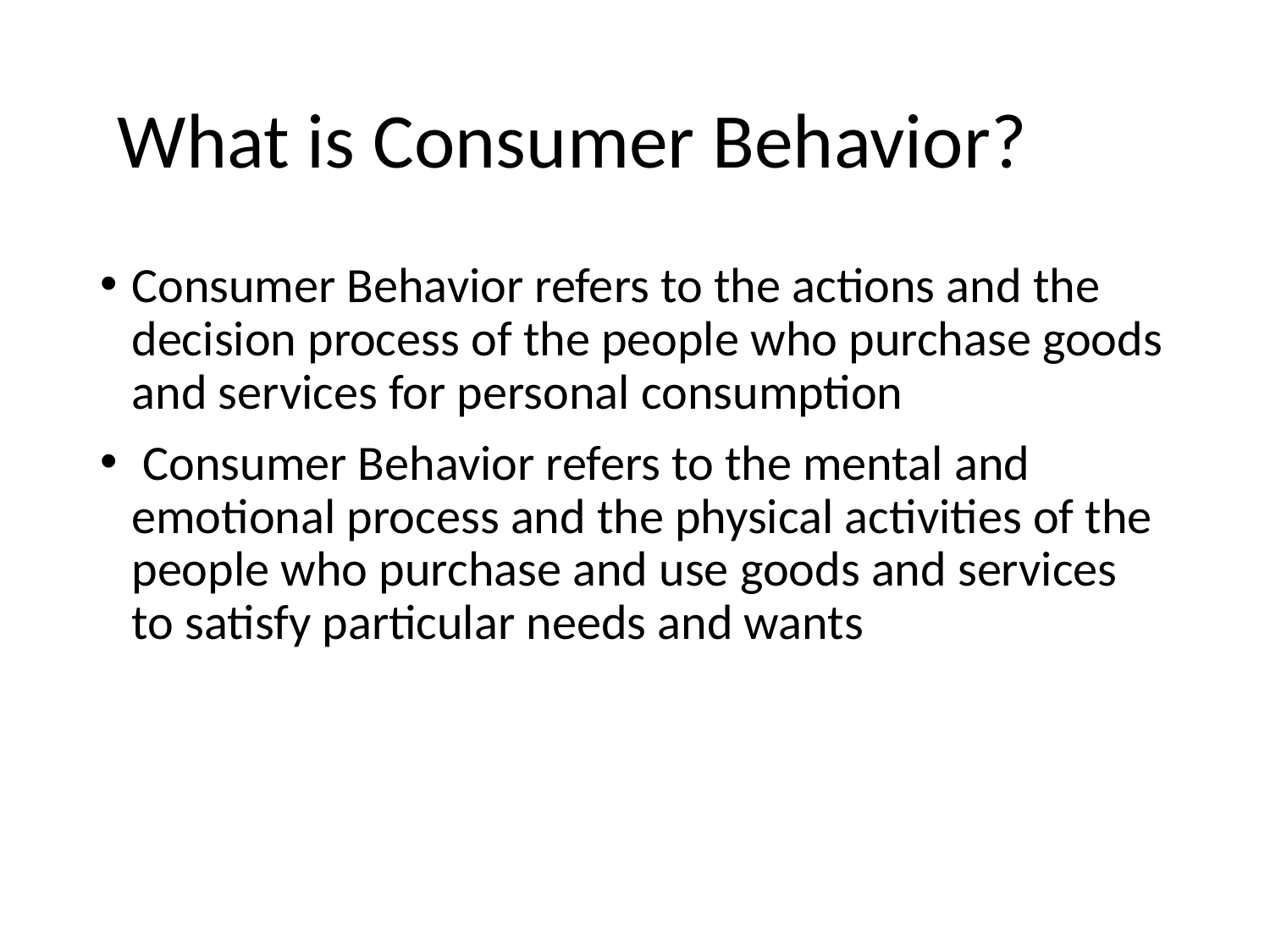

# What is Consumer Behavior?
Consumer Behavior refers to the actions and the decision process of the people who purchase goods and services for personal consumption
 Consumer Behavior refers to the mental and emotional process and the physical activities of the people who purchase and use goods and services to satisfy particular needs and wants